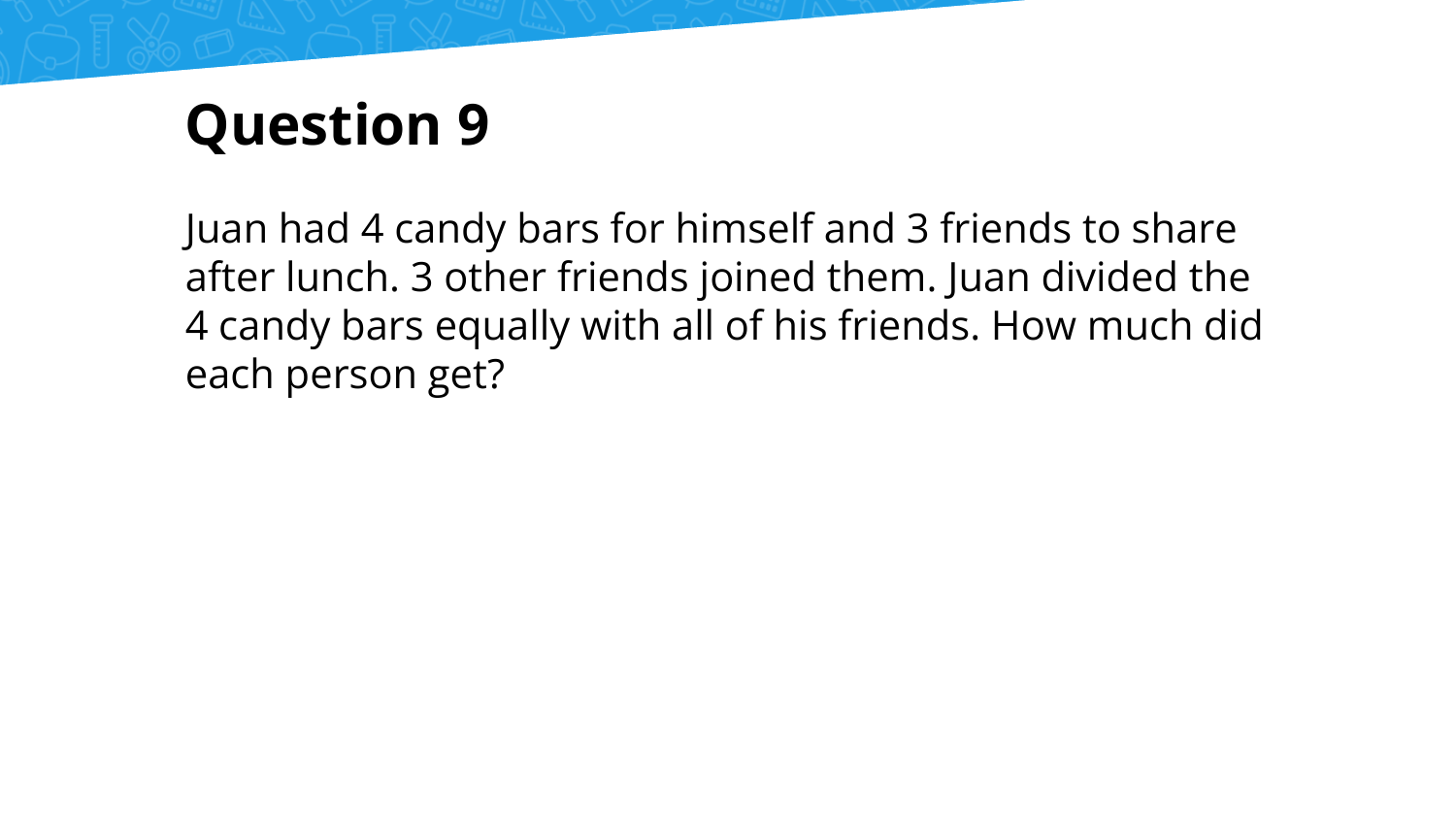

# Question 9
Juan had 4 candy bars for himself and 3 friends to share after lunch. 3 other friends joined them. Juan divided the 4 candy bars equally with all of his friends. How much did each person get?